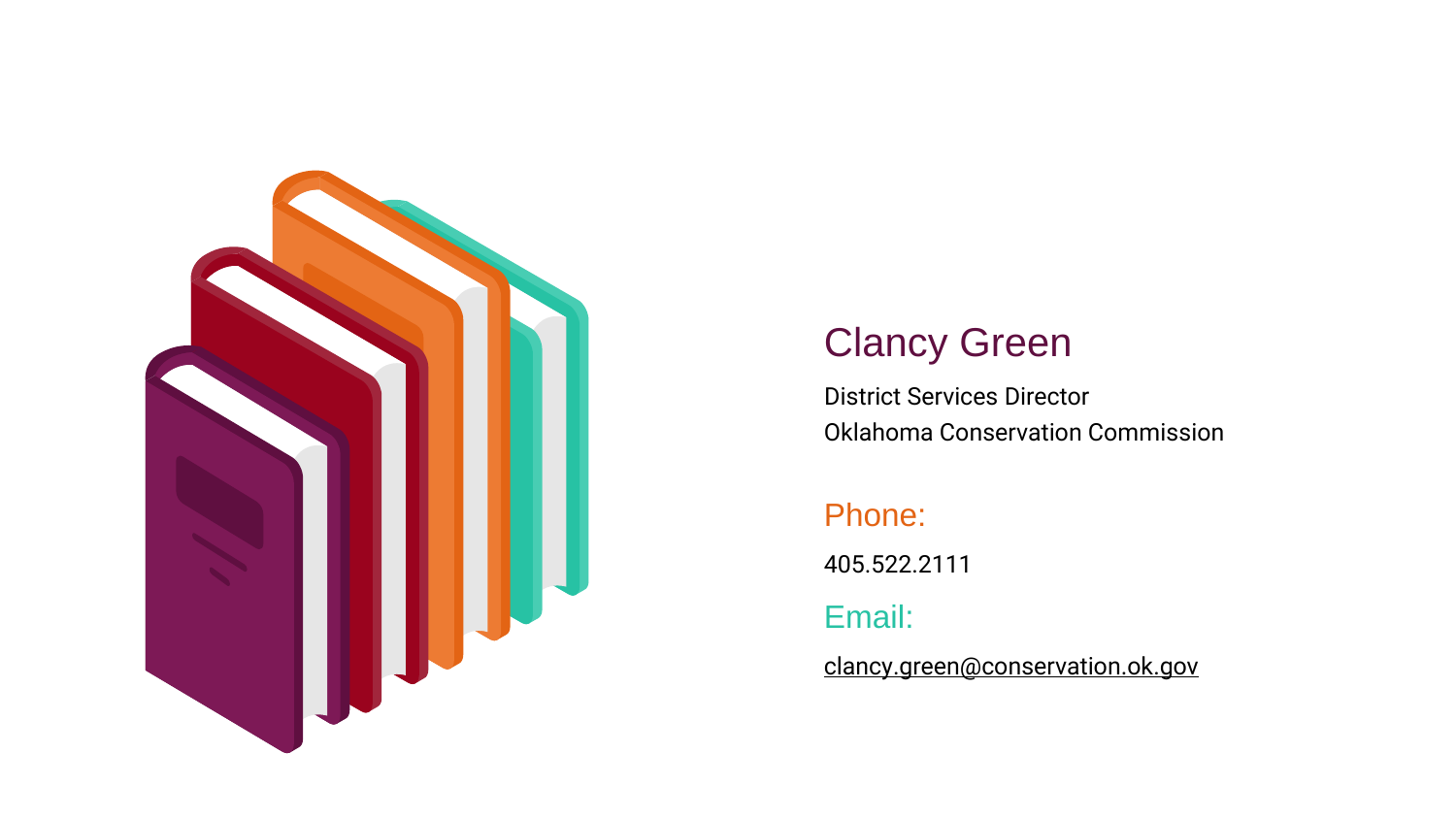

Clancy Green
District Services Director
Oklahoma Conservation Commission
Phone:
405.522.2111
Email:
clancy.green@conservation.ok.gov